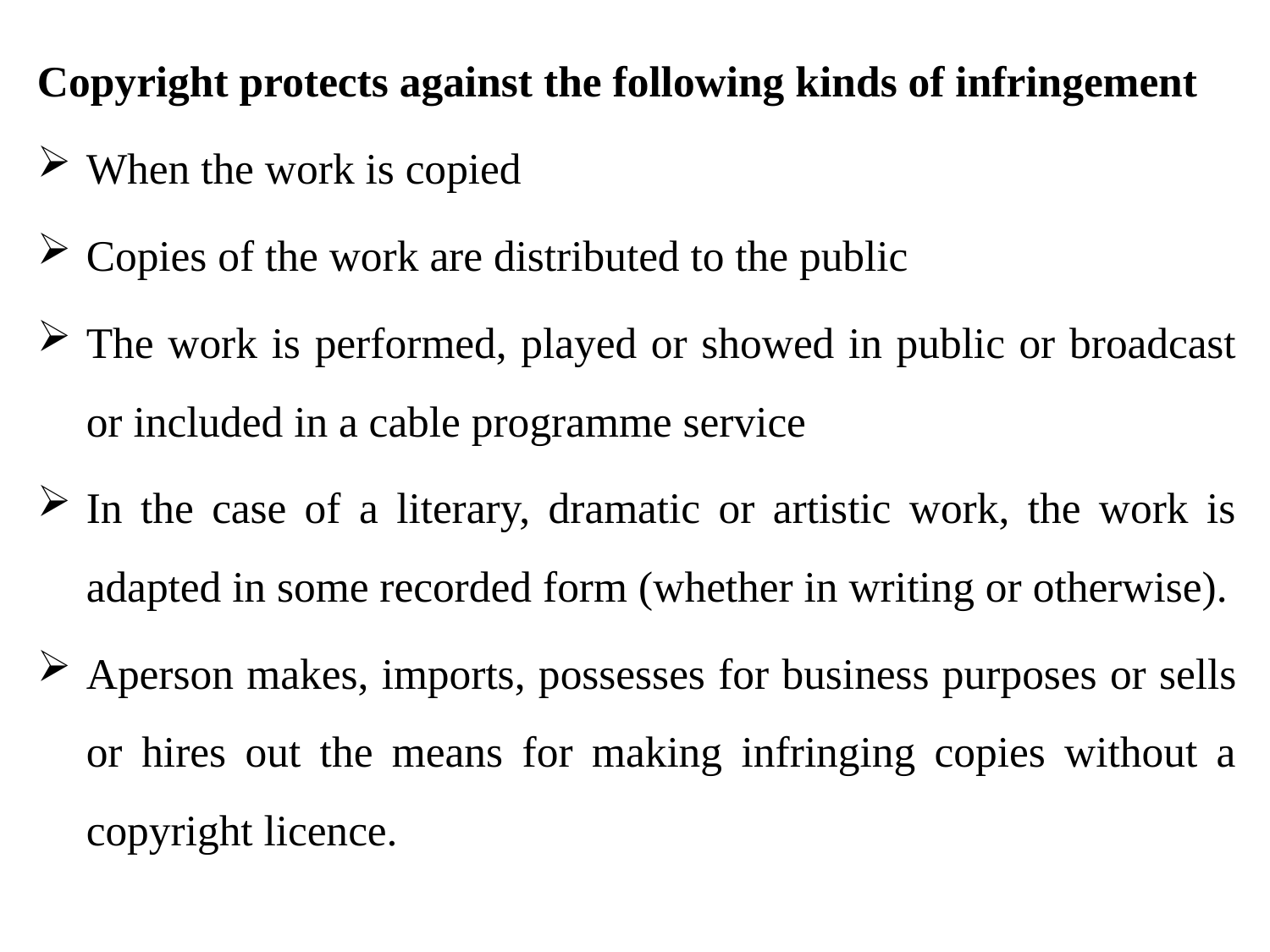

Copyright protects against the following kinds of infringement
When the work is copied
Copies of the work are distributed to the public
The work is performed, played or showed in public or broadcast or included in a cable programme service
In the case of a literary, dramatic or artistic work, the work is adapted in some recorded form (whether in writing or otherwise).
Aperson makes, imports, possesses for business purposes or sells or hires out the means for making infringing copies without a copyright licence.